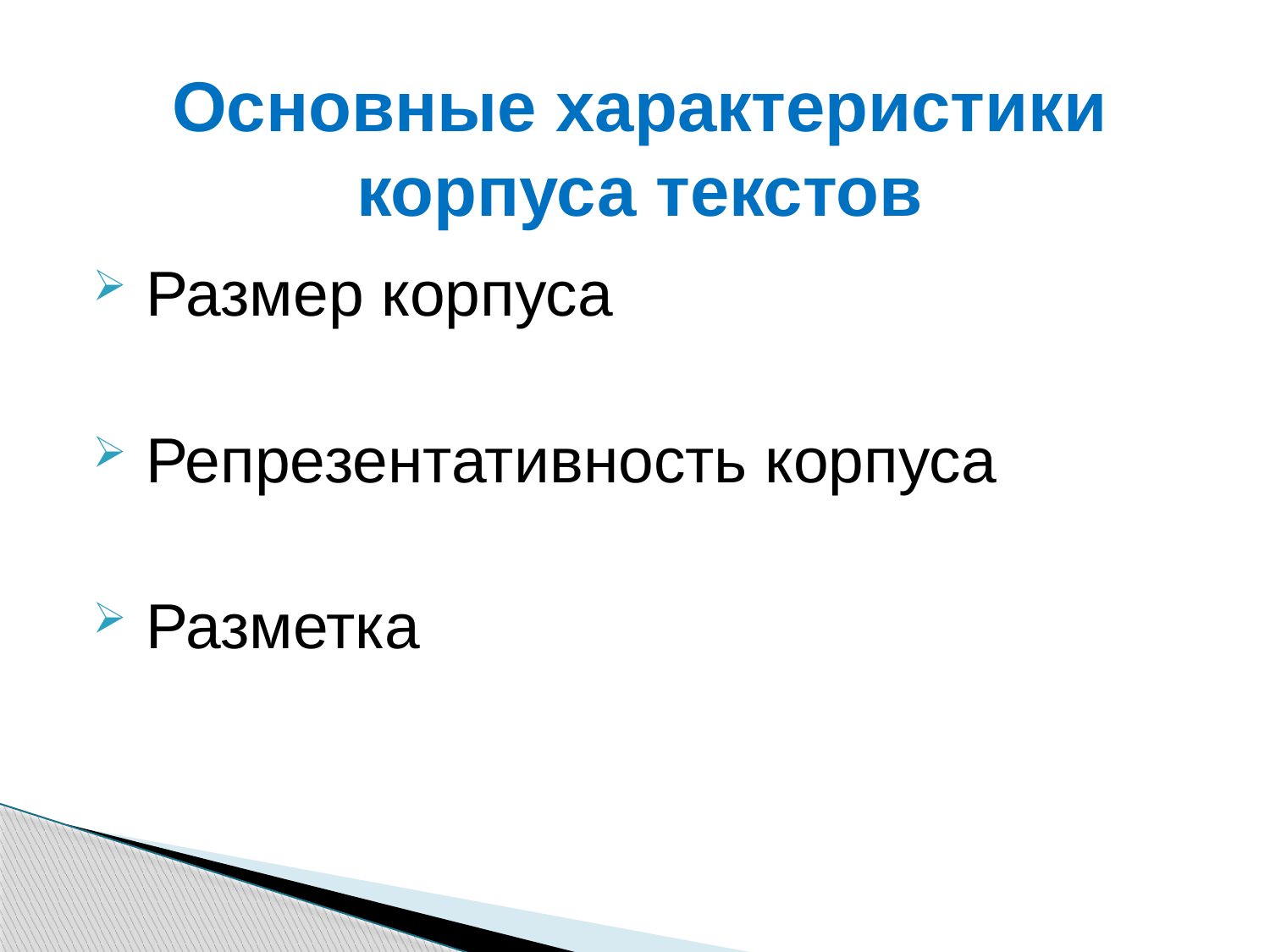

# Основные характеристики корпуса текстов
 Размер корпуса

 Репрезентативность корпуса

 Разметка